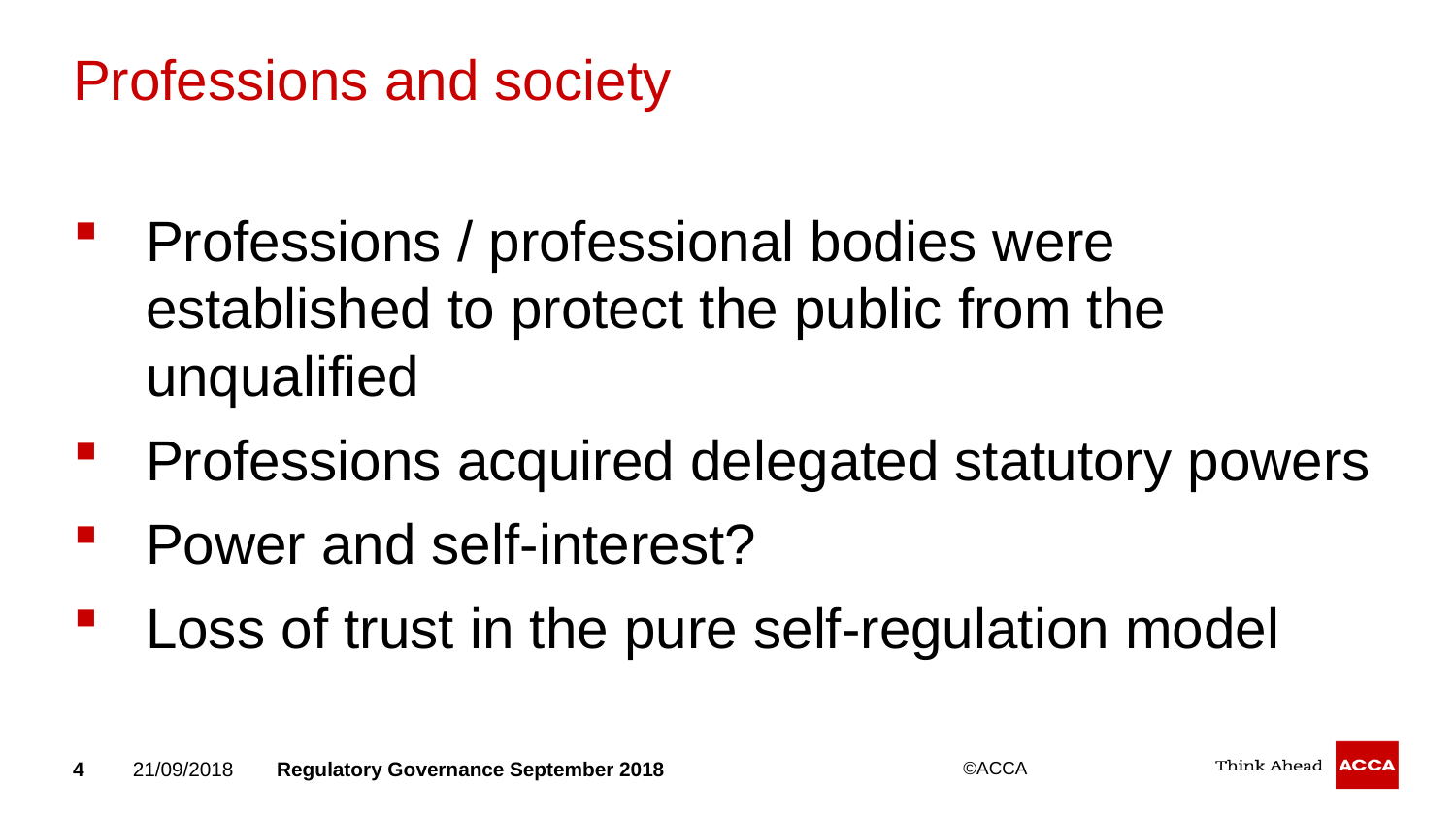

# Professions and society
Professions / professional bodies were established to protect the public from the unqualified
Professions acquired delegated statutory powers
Power and self-interest?
Loss of trust in the pure self-regulation model

4
21/09/2018
Regulatory Governance September 2018